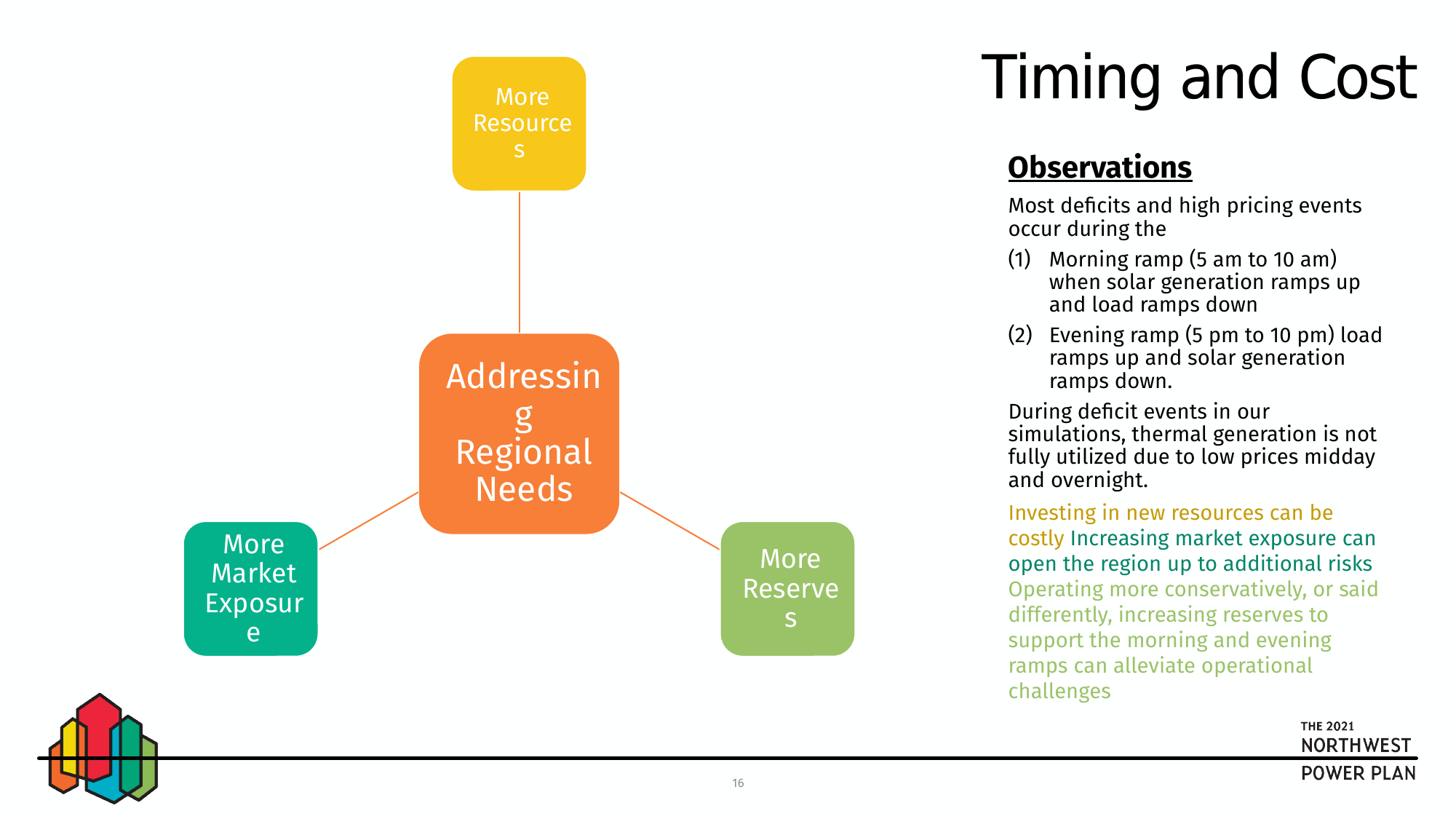

# Timing and Cost
Addressing Regional Needs
More Resources
More Reserves
More Market Exposure
Observations
Most deficits and high pricing events occur during the
Morning ramp (5 am to 10 am) when solar generation ramps up and load ramps down
Evening ramp (5 pm to 10 pm) load ramps up and solar generation ramps down.
During deficit events in our simulations, thermal generation is not fully utilized due to low prices midday and overnight.
Investing in new resources can be costly Increasing market exposure can open the region up to additional risks
Operating more conservatively, or said differently, increasing reserves to support the morning and evening ramps can alleviate operational challenges

16